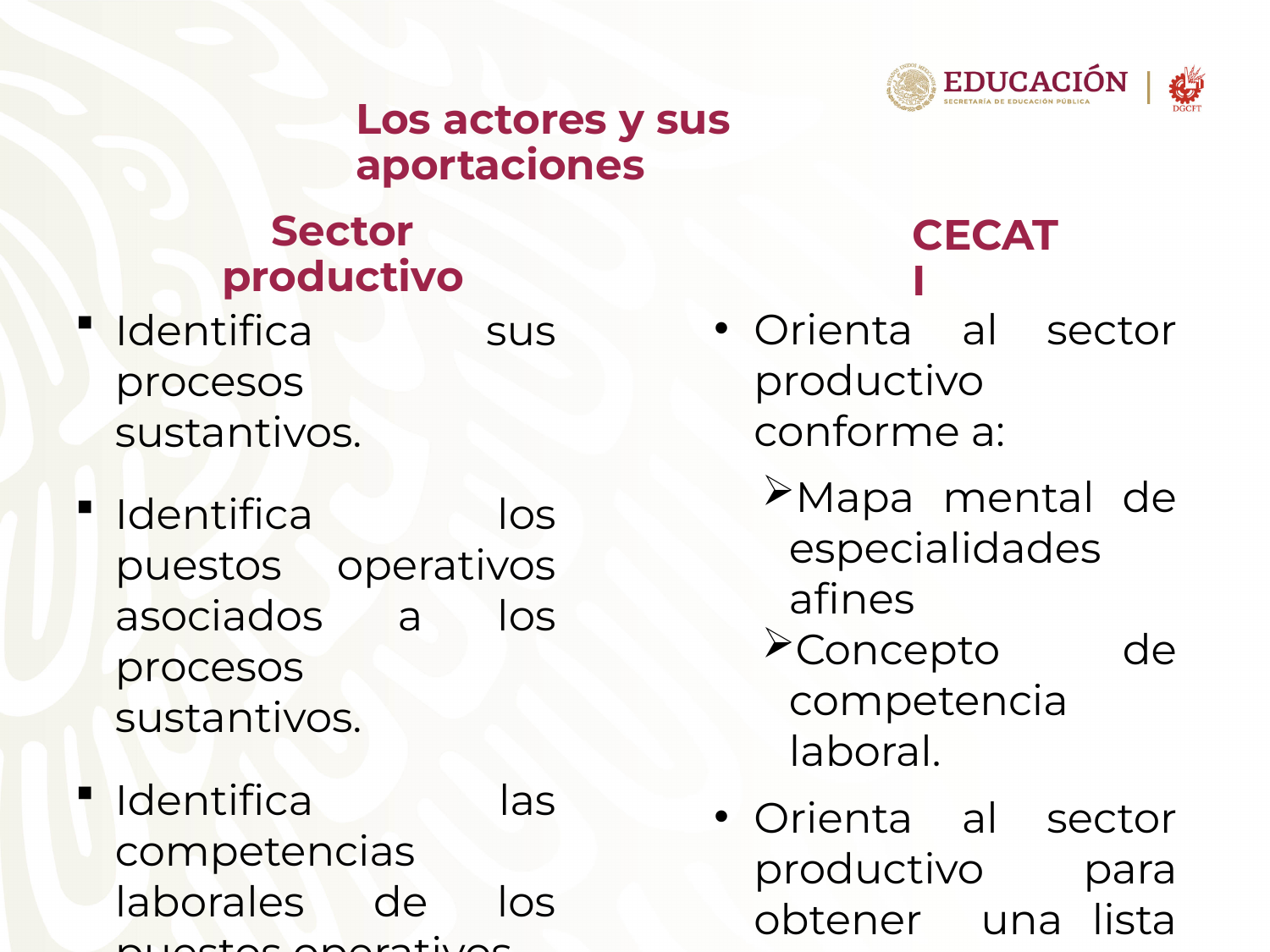

Los actores y sus aportaciones
Sector productivo
CECATI
Orienta al sector productivo conforme a:
Mapa mental de especialidades afines
Concepto de competencia laboral.
Orienta al sector productivo para obtener  una lista de competencias priorizada y depurada.
Identifica sus procesos sustantivos.
Identifica los puestos operativos asociados a los procesos sustantivos.
Identifica las competencias laborales de los puestos operativos.